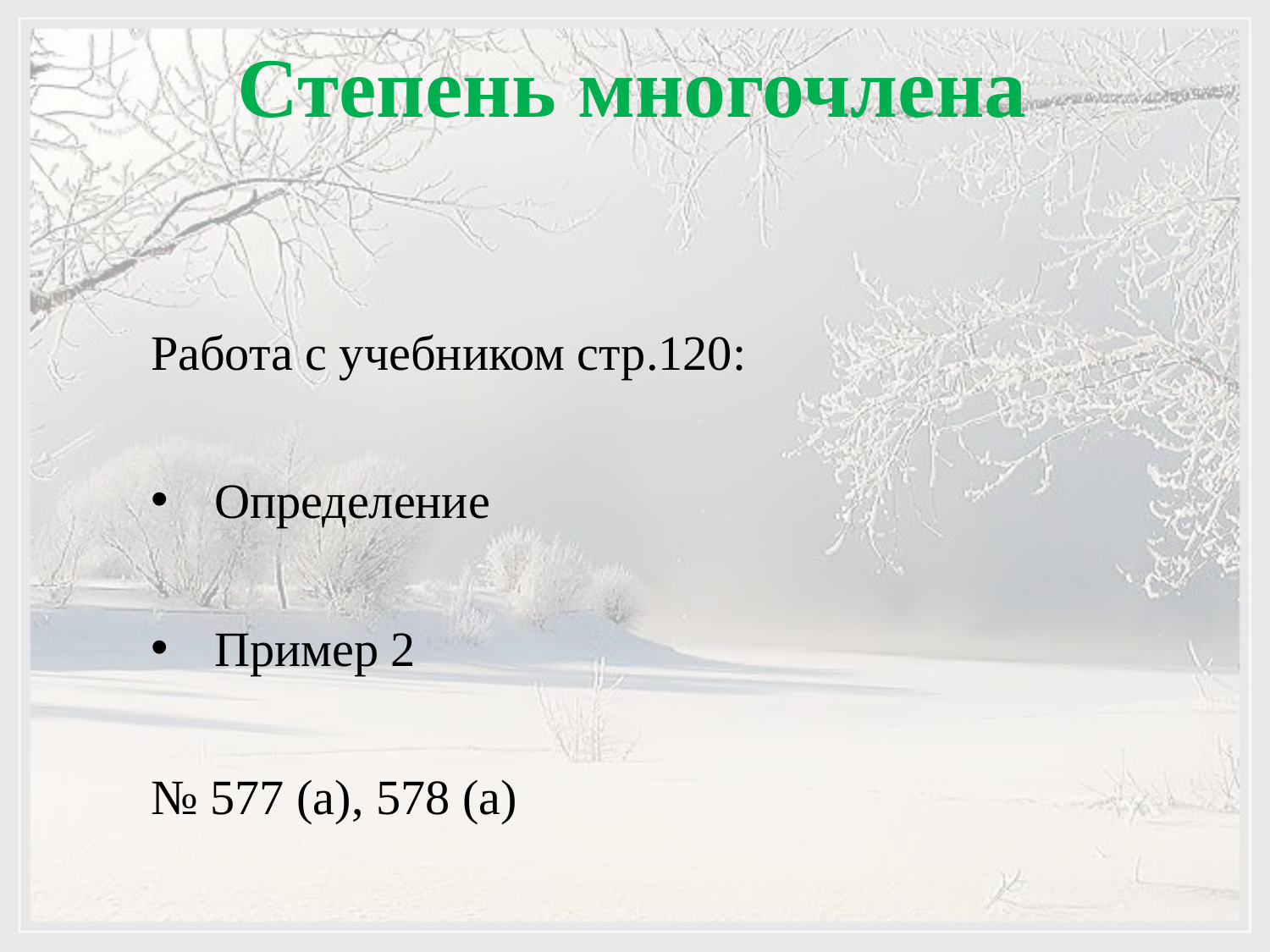

Степень многочлена

Работа с учебником стр.120:
Определение
Пример 2
№ 577 (а), 578 (а)